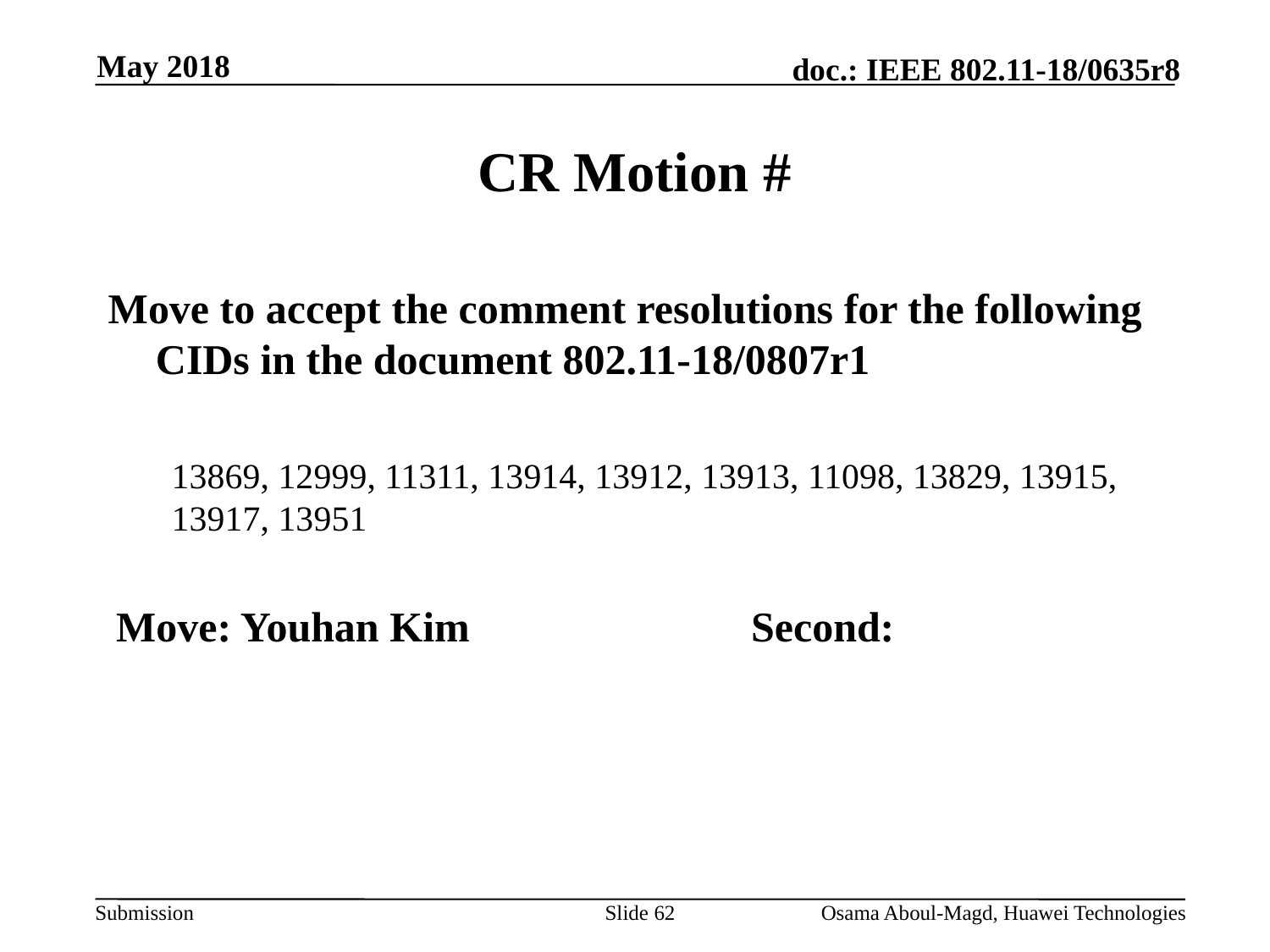

May 2018
# CR Motion #
Move to accept the comment resolutions for the following CIDs in the document 802.11-18/0807r1

13869, 12999, 11311, 13914, 13912, 13913, 11098, 13829, 13915, 13917, 13951

Move: Youhan Kim			Second:

Slide 62
Osama Aboul-Magd, Huawei Technologies